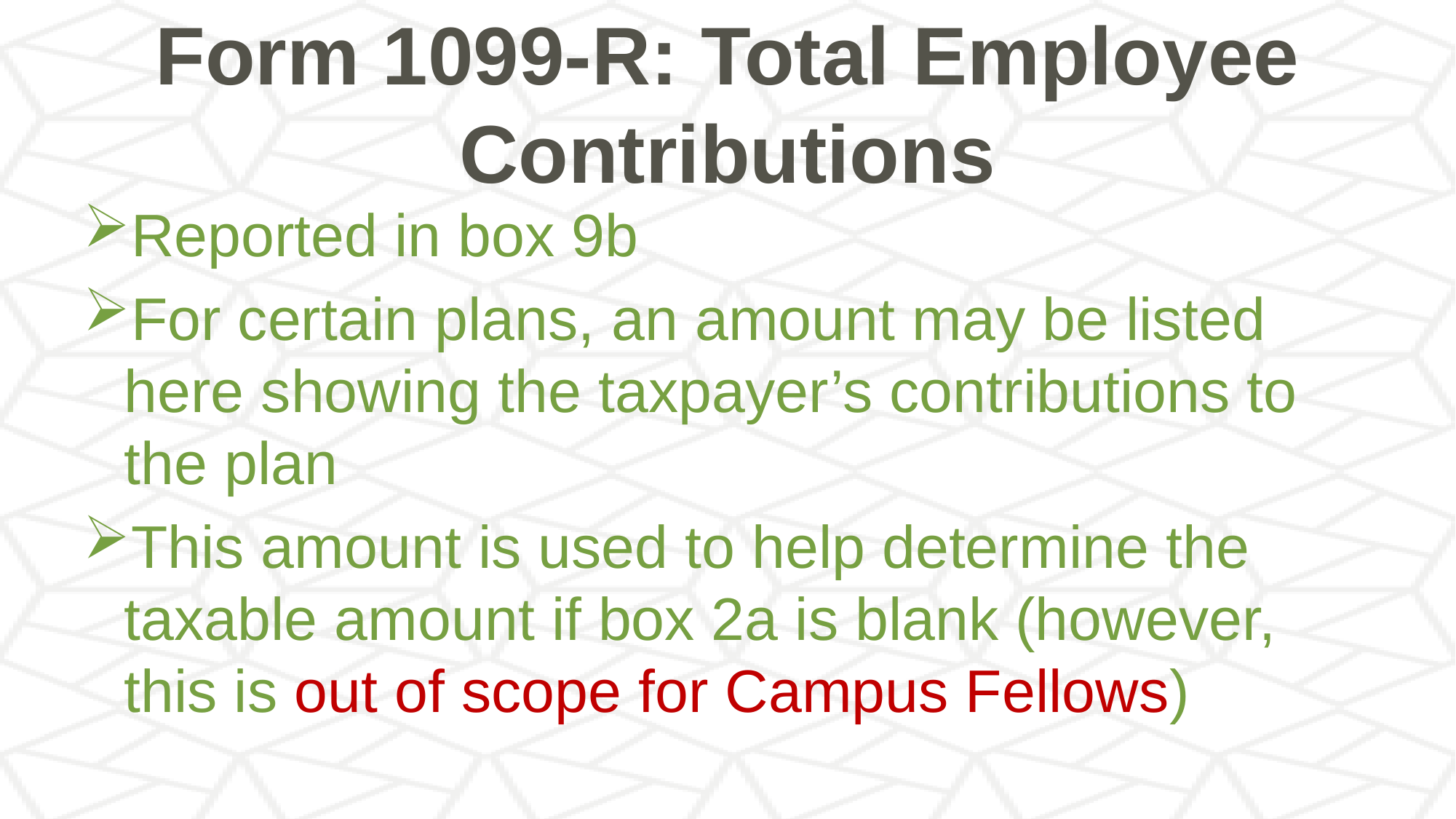

# Form 1099-R: Total Employee Contributions
Reported in box 9b
For certain plans, an amount may be listed here showing the taxpayer’s contributions to the plan
This amount is used to help determine the taxable amount if box 2a is blank (however, this is out of scope for Campus Fellows)